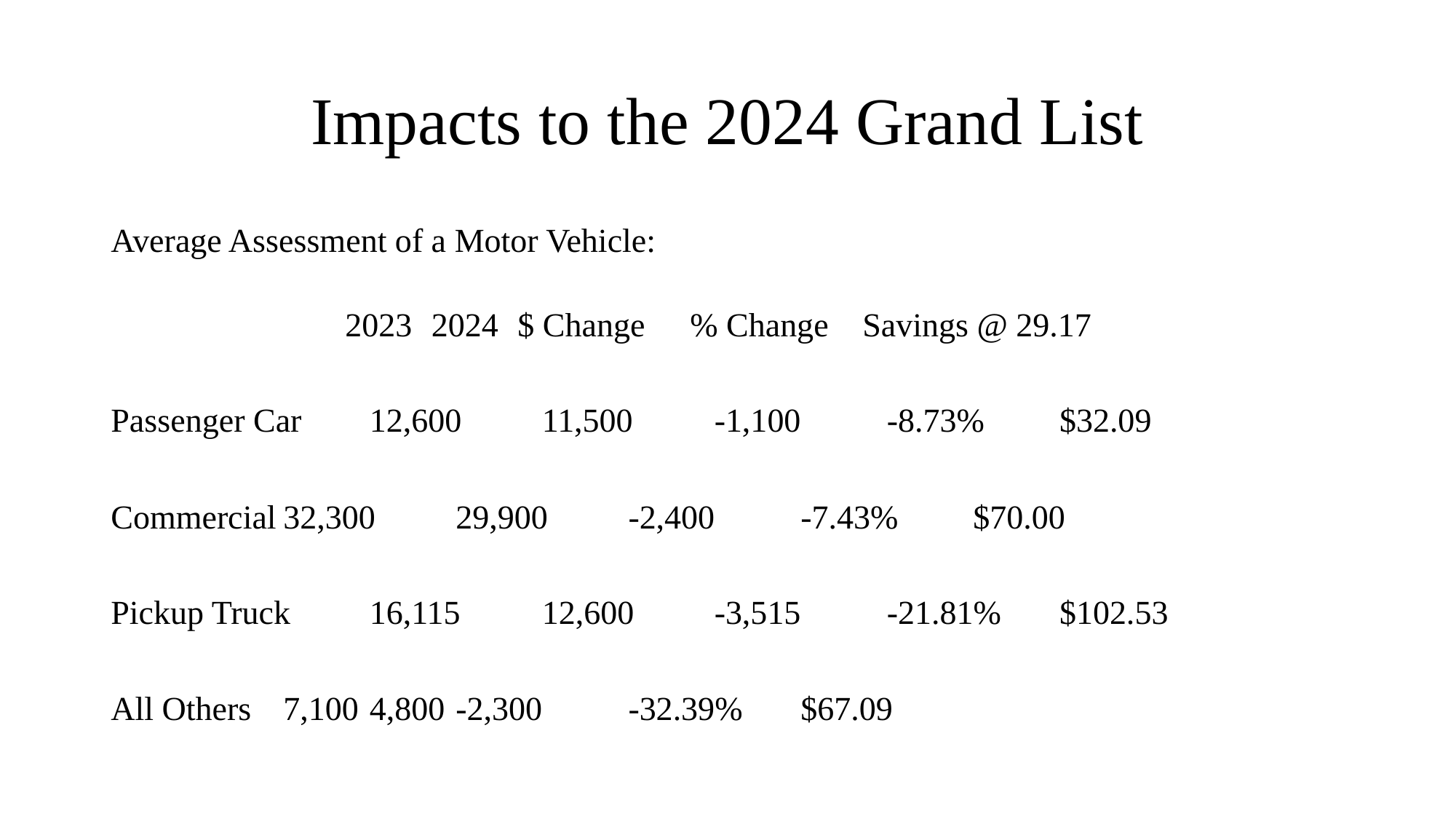

# Impacts to the 2024 Grand List
Average Assessment of a Motor Vehicle:

2023	2024	$ Change	% Change	Savings @ 29.17

Passenger Car	12,600	11,500	-1,100	-8.73%	$32.09

Commercial	32,300	29,900	-2,400	-7.43%	$70.00

Pickup Truck	16,115	12,600	-3,515	-21.81%	$102.53

All Others	7,100	4,800	-2,300	-32.39%	$67.09